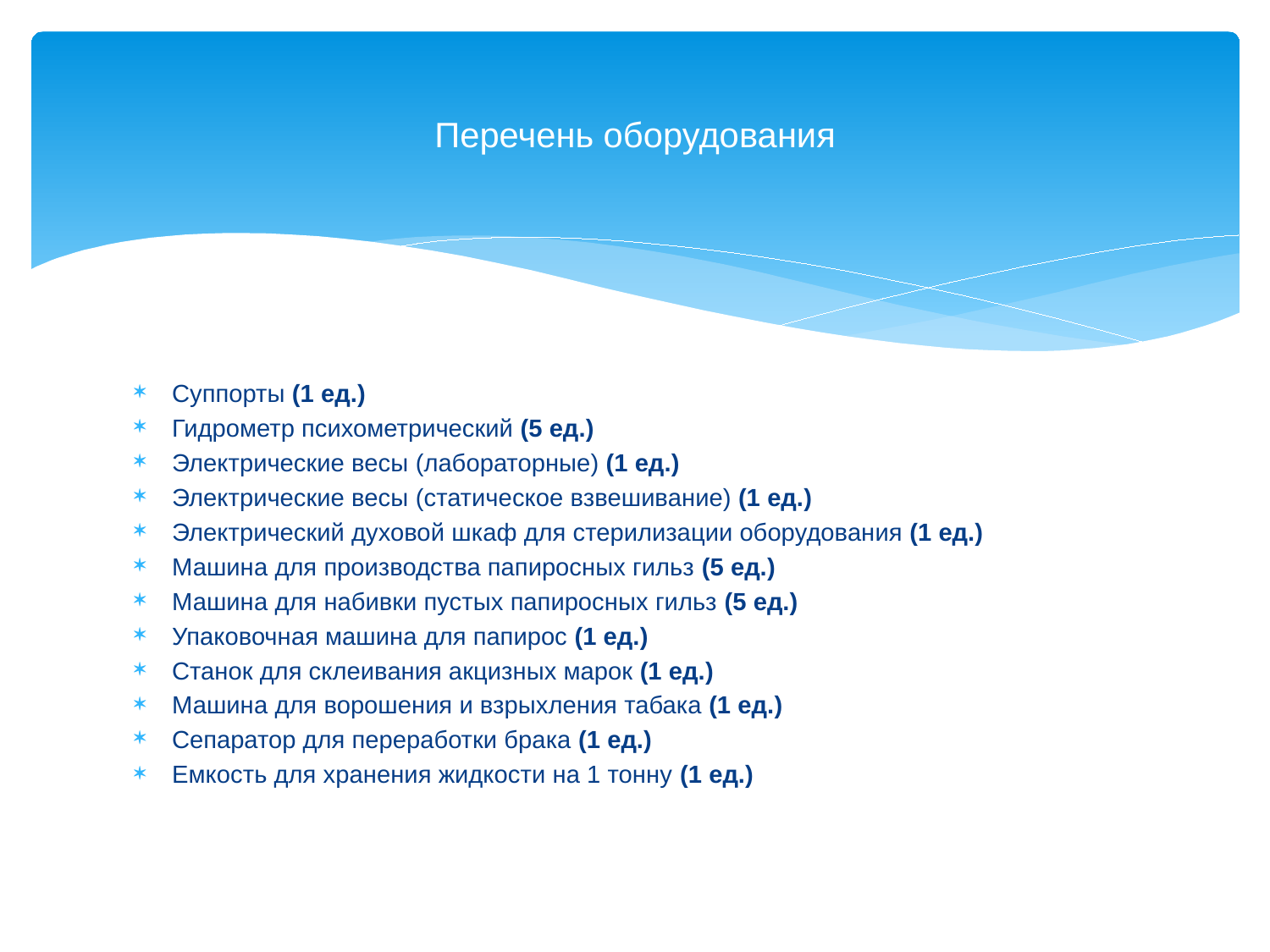

# Перечень оборудования
Суппорты (1 ед.)
Гидрометр психометрический (5 ед.)
Электрические весы (лабораторные) (1 ед.)
Электрические весы (статическое взвешивание) (1 ед.)
Электрический духовой шкаф для стерилизации оборудования (1 ед.)
Машина для производства папиросных гильз (5 ед.)
Машина для набивки пустых папиросных гильз (5 ед.)
Упаковочная машина для папирос (1 ед.)
Станок для склеивания акцизных марок (1 ед.)
Машина для ворошения и взрыхления табака (1 ед.)
Сепаратор для переработки брака (1 ед.)
Емкость для хранения жидкости на 1 тонну (1 ед.)